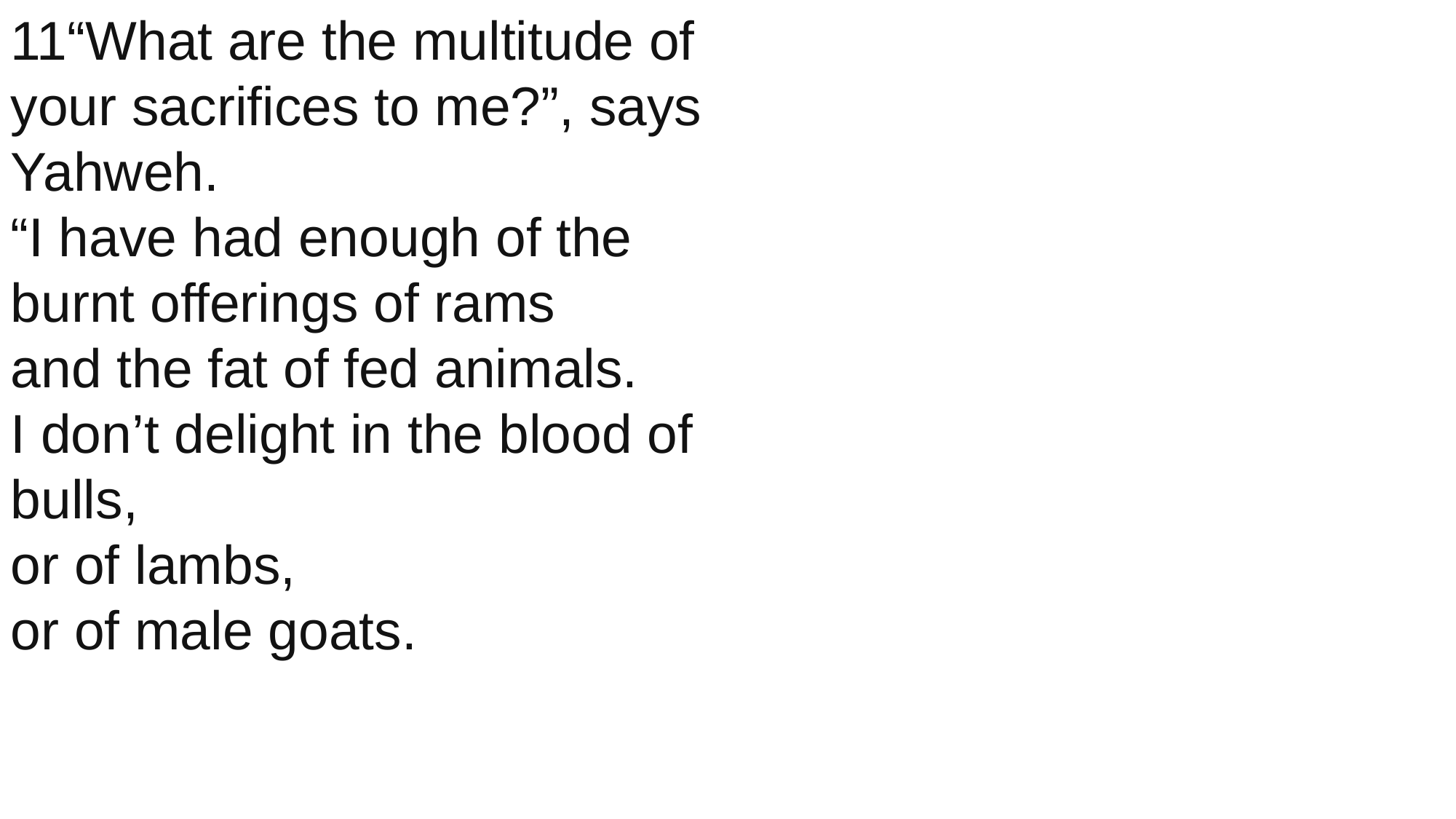

11“What are the multitude of your sacrifices to me?”, says Yahweh.
“I have had enough of the burnt offerings of rams
and the fat of fed animals.
I don’t delight in the blood of bulls,
or of lambs,
or of male goats.